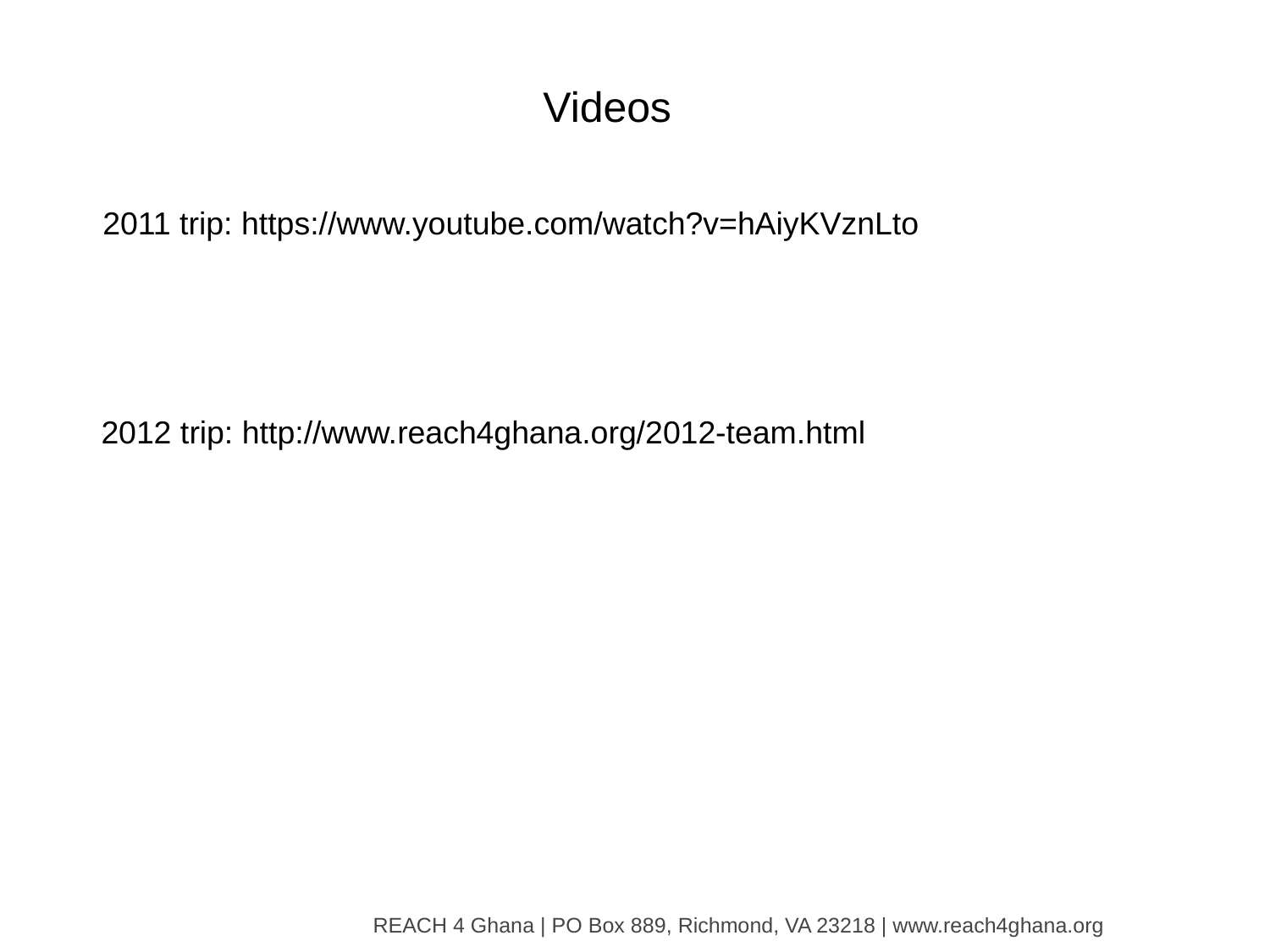

Videos
2011 trip: https://www.youtube.com/watch?v=hAiyKVznLto
2012 trip: http://www.reach4ghana.org/2012-team.html
REACH 4 Ghana | PO Box 889, Richmond, VA 23218 | www.reach4ghana.org